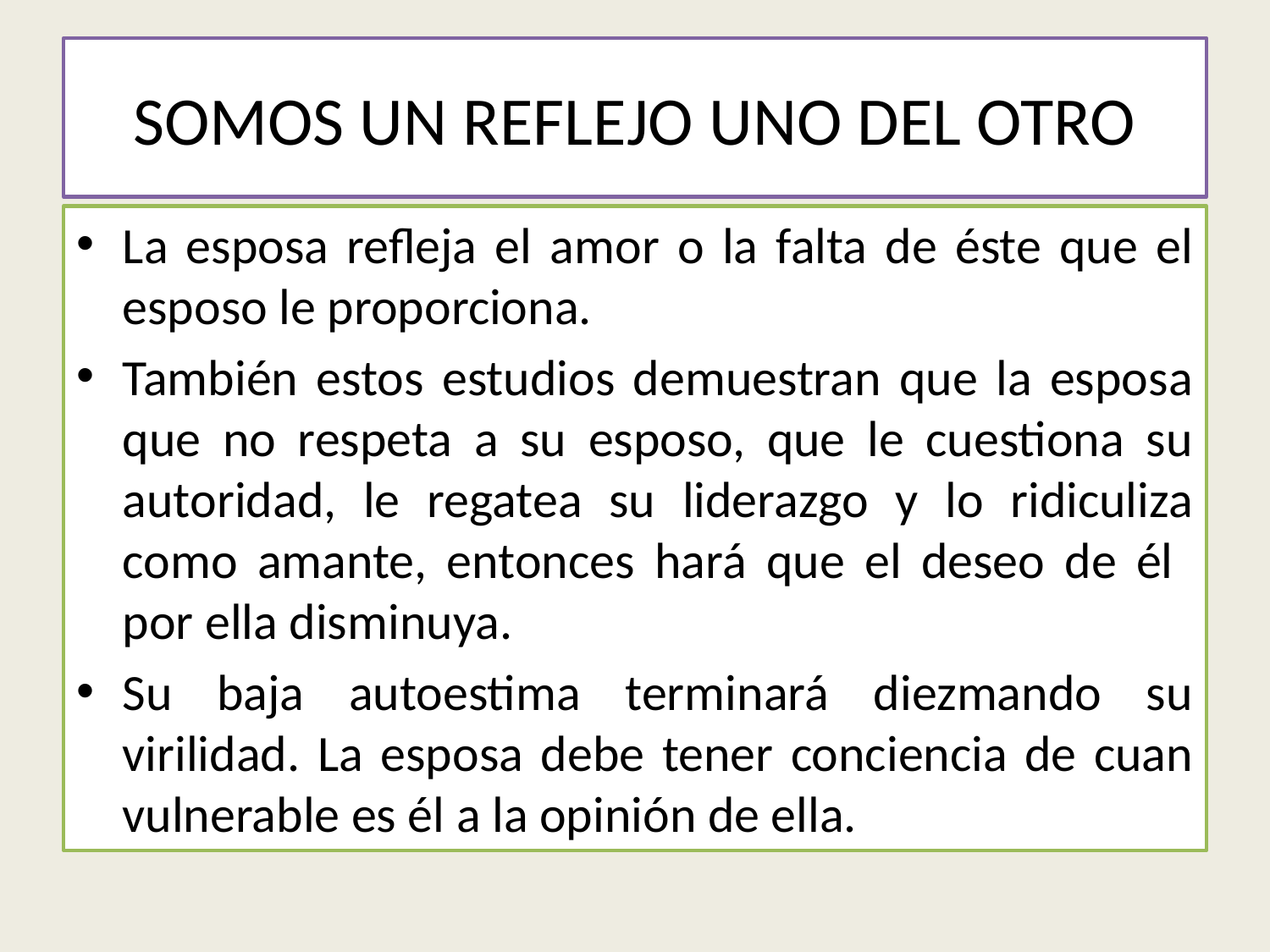

# SOMOS UN REFLEJO UNO DEL OTRO
La esposa refleja el amor o la falta de éste que el esposo le proporciona.
También estos estudios demuestran que la esposa que no respeta a su esposo, que le cuestiona su autoridad, le regatea su liderazgo y lo ridiculiza como amante, entonces hará que el deseo de él  por ella disminuya.
Su baja autoestima terminará diezmando su virilidad. La esposa debe tener conciencia de cuan vulnerable es él a la opinión de ella.